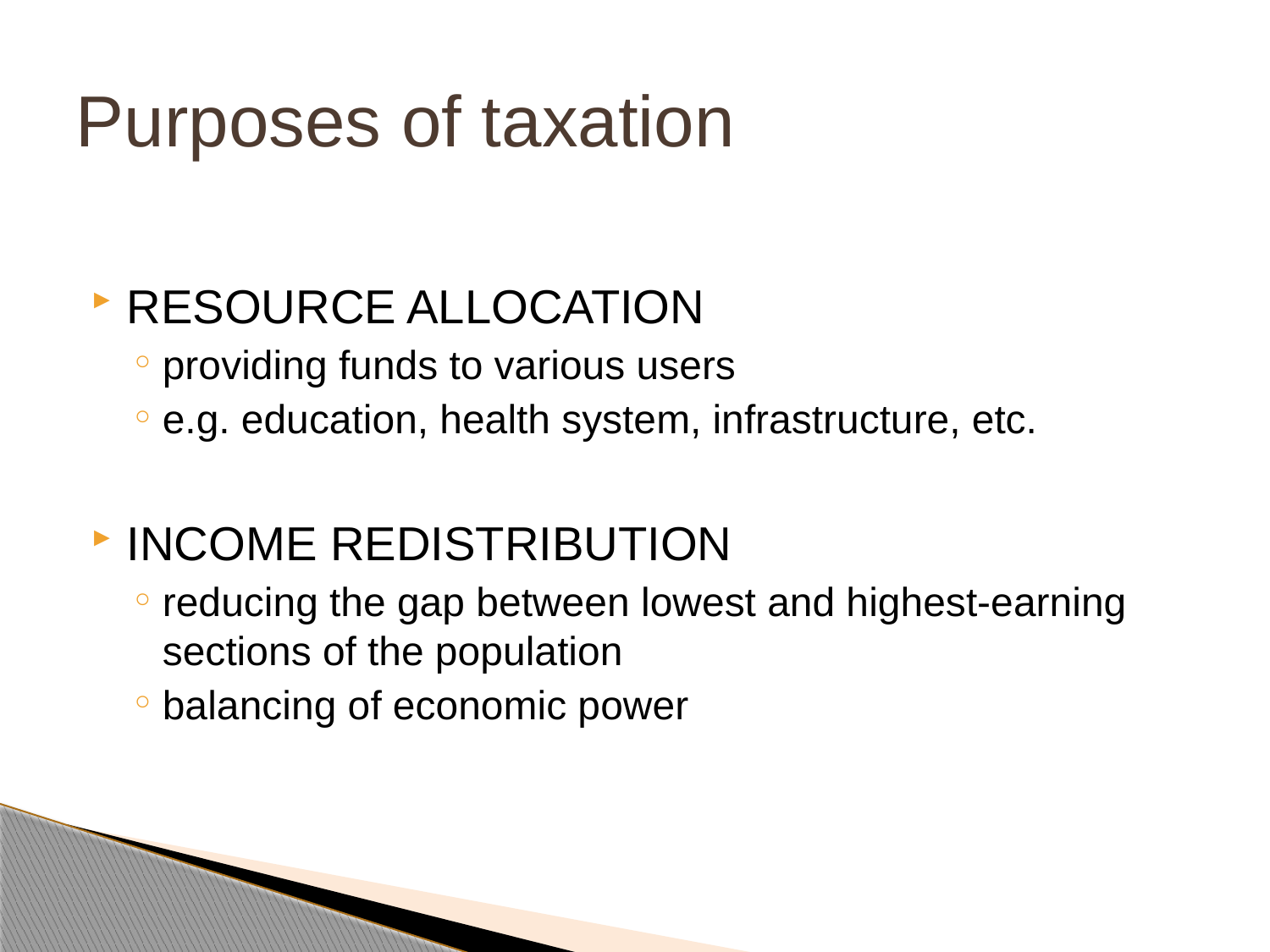

# Purposes of taxation

RESOURCE ALLOCATION
providing funds to various users
e.g. education, health system, infrastructure, etc.

INCOME REDISTRIBUTION
reducing the gap between lowest and highest-earning sections of the population
balancing of economic power